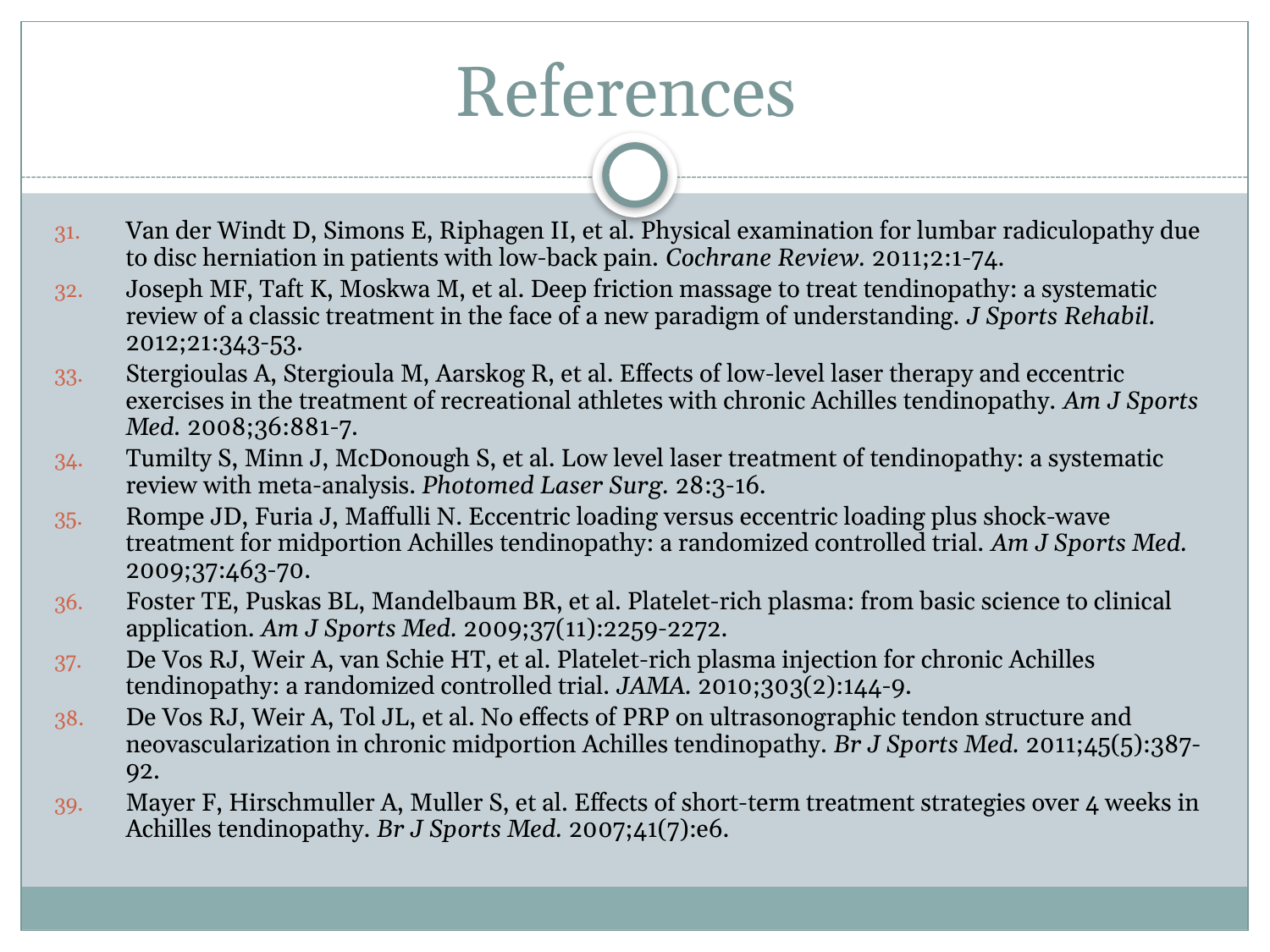

# References
Van der Windt D, Simons E, Riphagen II, et al. Physical examination for lumbar radiculopathy due to disc herniation in patients with low-back pain. Cochrane Review. 2011;2:1-74.
Joseph MF, Taft K, Moskwa M, et al. Deep friction massage to treat tendinopathy: a systematic review of a classic treatment in the face of a new paradigm of understanding. J Sports Rehabil. 2012;21:343-53.
Stergioulas A, Stergioula M, Aarskog R, et al. Effects of low-level laser therapy and eccentric exercises in the treatment of recreational athletes with chronic Achilles tendinopathy. Am J Sports Med. 2008;36:881-7.
Tumilty S, Minn J, McDonough S, et al. Low level laser treatment of tendinopathy: a systematic review with meta-analysis. Photomed Laser Surg. 28:3-16.
Rompe JD, Furia J, Maffulli N. Eccentric loading versus eccentric loading plus shock-wave treatment for midportion Achilles tendinopathy: a randomized controlled trial. Am J Sports Med. 2009;37:463-70.
Foster TE, Puskas BL, Mandelbaum BR, et al. Platelet-rich plasma: from basic science to clinical application. Am J Sports Med. 2009;37(11):2259-2272.
De Vos RJ, Weir A, van Schie HT, et al. Platelet-rich plasma injection for chronic Achilles tendinopathy: a randomized controlled trial. JAMA. 2010;303(2):144-9.
De Vos RJ, Weir A, Tol JL, et al. No effects of PRP on ultrasonographic tendon structure and neovascularization in chronic midportion Achilles tendinopathy. Br J Sports Med. 2011;45(5):387-92.
Mayer F, Hirschmuller A, Muller S, et al. Effects of short-term treatment strategies over 4 weeks in Achilles tendinopathy. Br J Sports Med. 2007;41(7):e6.